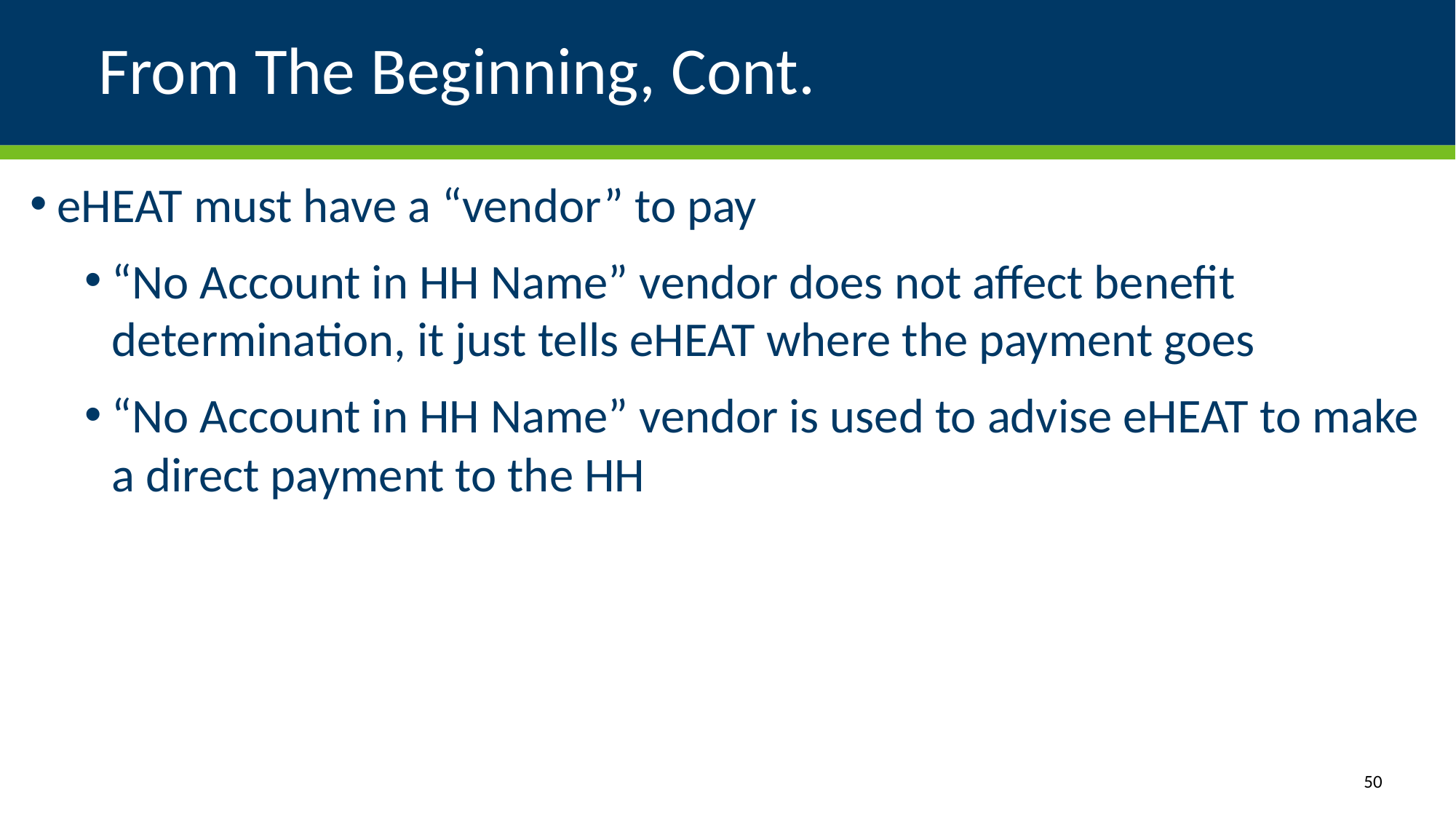

# From The Beginning, Cont.
eHEAT must have a “vendor” to pay
“No Account in HH Name” vendor does not affect benefit determination, it just tells eHEAT where the payment goes
“No Account in HH Name” vendor is used to advise eHEAT to make a direct payment to the HH

50